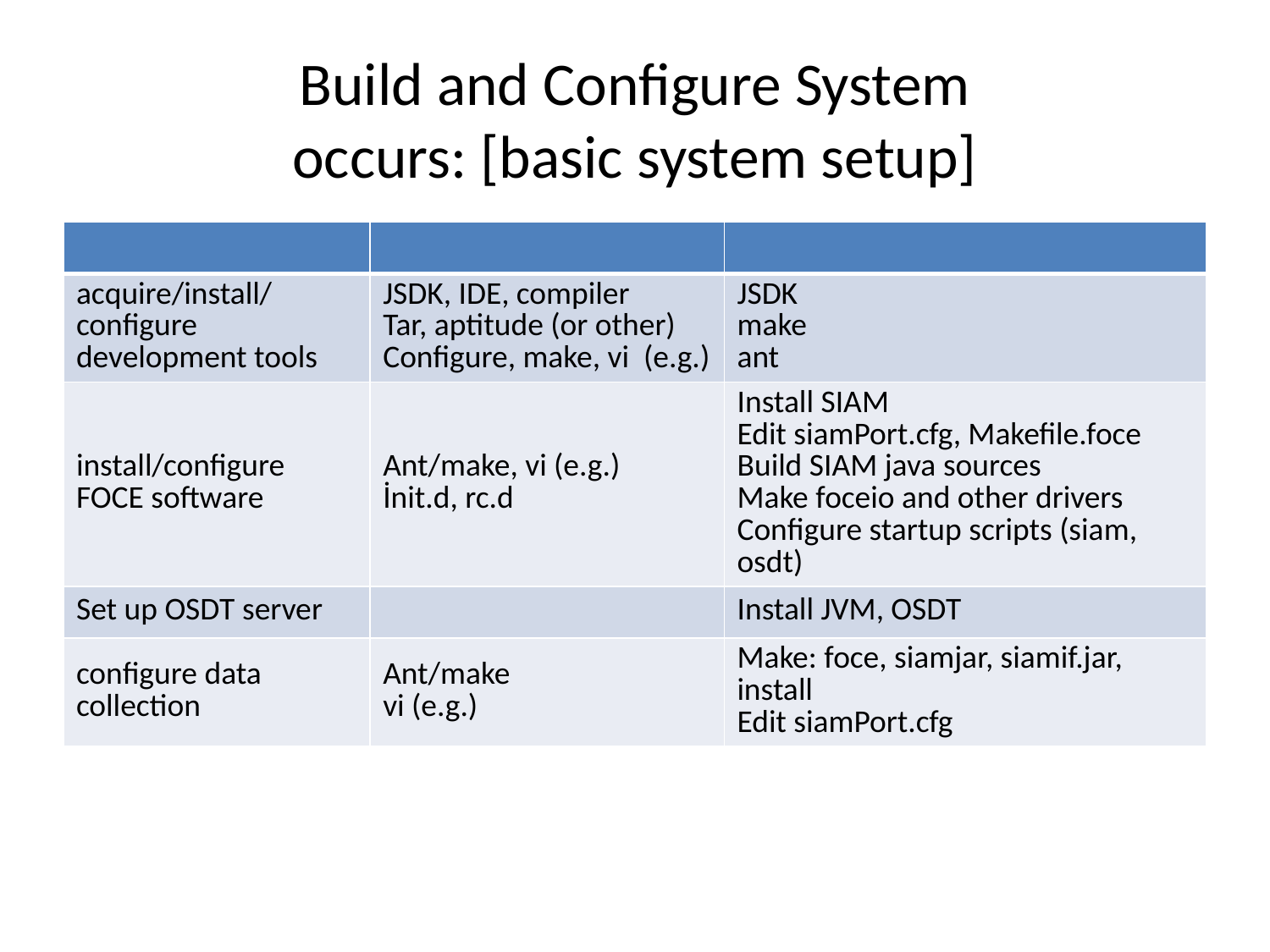

# Build and Configure System occurs: [basic system setup]
|  |  |  |
| --- | --- | --- |
| acquire/install/configure development tools | JSDK, IDE, compiler Tar, aptitude (or other) Configure, make, vi (e.g.) | JSDK make ant |
| install/configure FOCE software | Ant/make, vi (e.g.) İnit.d, rc.d | Install SIAM Edit siamPort.cfg, Makefile.foce Build SIAM java sources Make foceio and other drivers Configure startup scripts (siam, osdt) |
| Set up OSDT server |  | Install JVM, OSDT |
| configure data collection | Ant/make vi (e.g.) | Make: foce, siamjar, siamif.jar, install Edit siamPort.cfg |